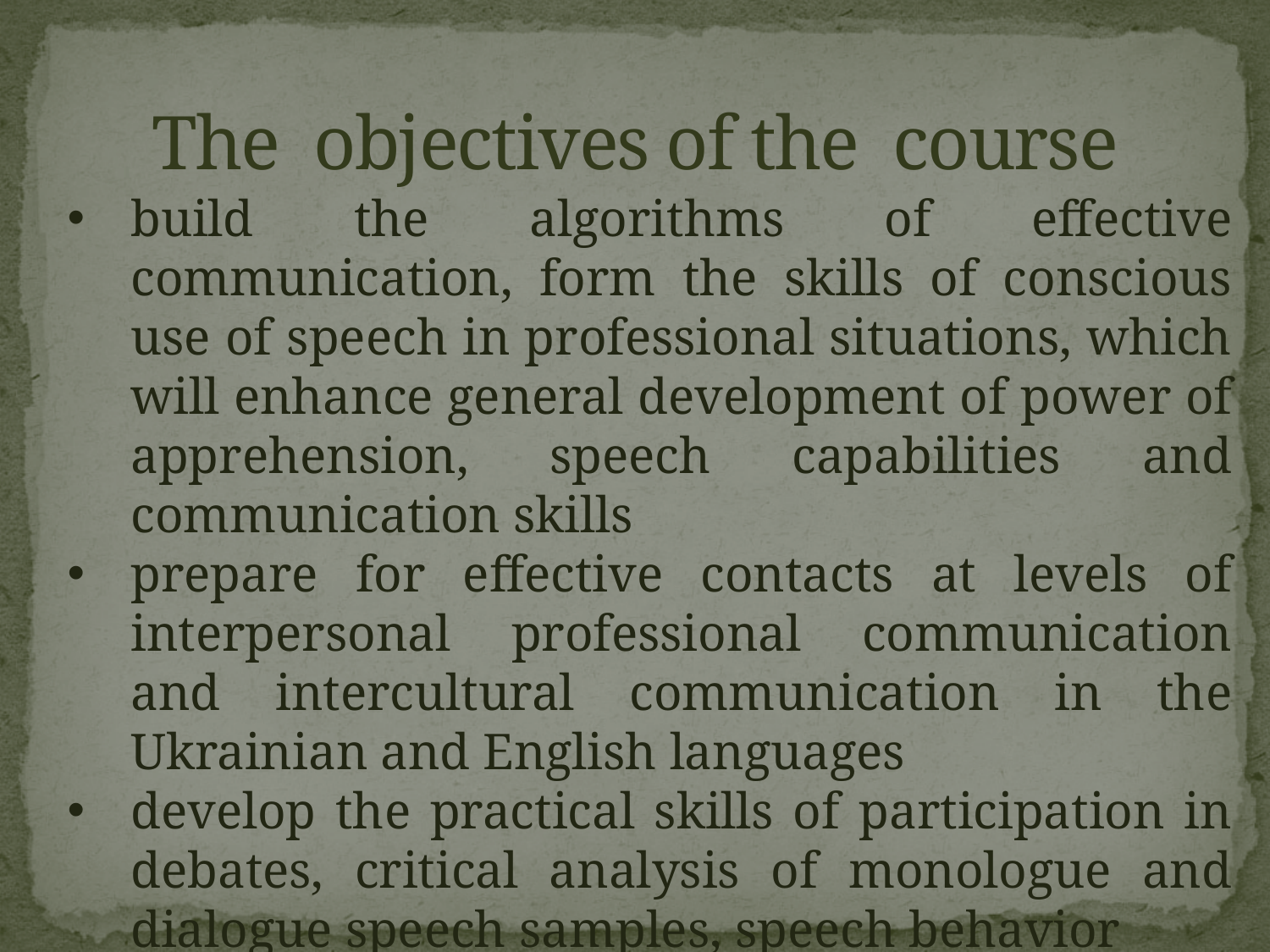

# The  objectives of the  course
build the algorithms of effective communication, form the skills of conscious use of speech in professional situations, which will enhance general development of power of apprehension, speech capabilities and communication skills
prepare for effective contacts at levels of interpersonal professional communication and intercultural communication in the Ukrainian and English languages
develop the practical skills of participation in debates, critical analysis of monologue and dialogue speech samples, speech behavior